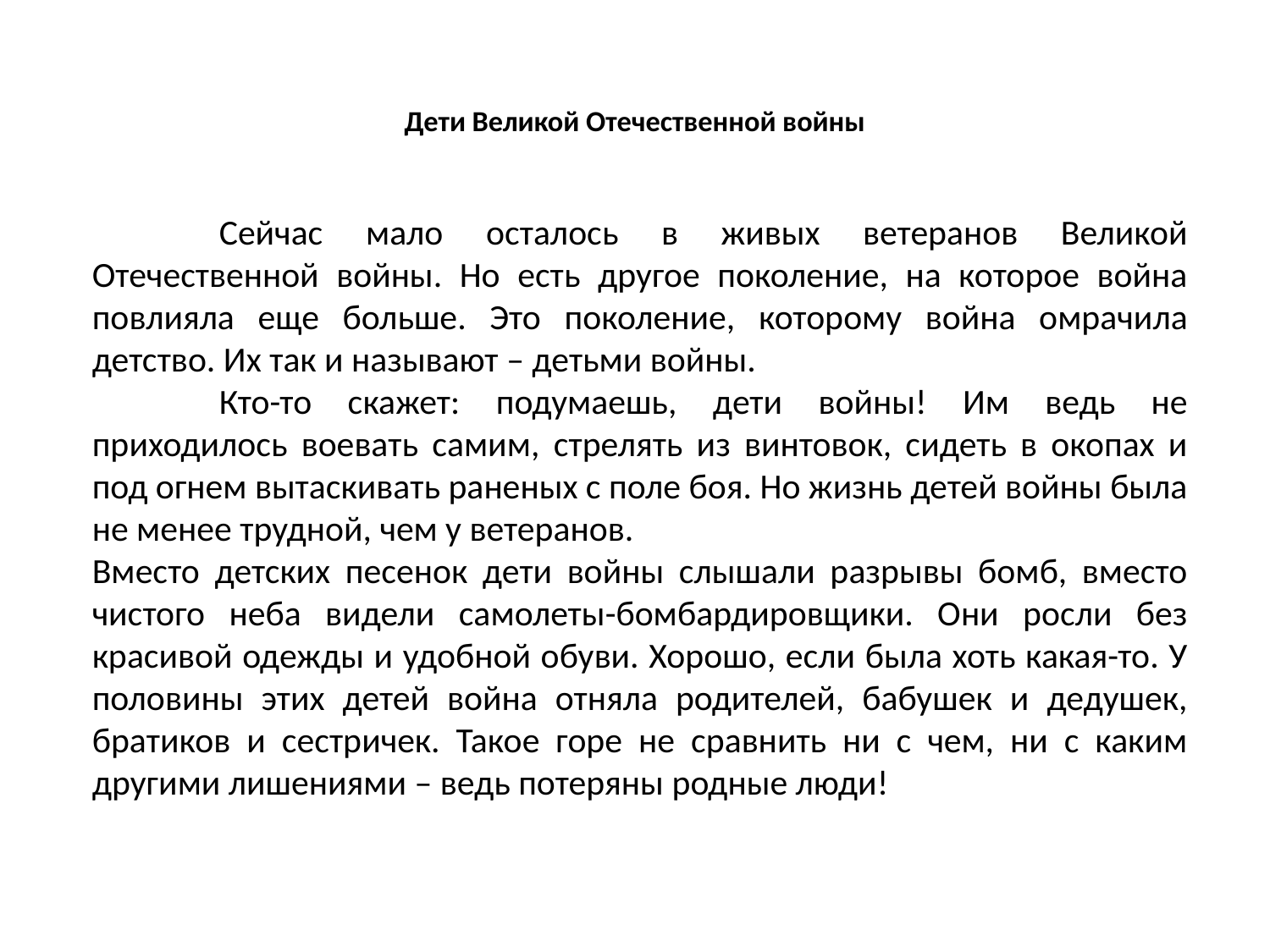

# Дети Великой Отечественной войны
	Сейчас мало осталось в живых ветеранов Великой Отечественной войны. Но есть другое поколение, на которое война повлияла еще больше. Это поколение, которому война омрачила детство. Их так и называют – детьми войны.
	Кто-то скажет: подумаешь, дети войны! Им ведь не приходилось воевать самим, стрелять из винтовок, сидеть в окопах и под огнем вытаскивать раненых с поле боя. Но жизнь детей войны была не менее трудной, чем у ветеранов.
Вместо детских песенок дети войны слышали разрывы бомб, вместо чистого неба видели самолеты-бомбардировщики. Они росли без красивой одежды и удобной обуви. Хорошо, если была хоть какая-то. У половины этих детей война отняла родителей, бабушек и дедушек, братиков и сестричек. Такое горе не сравнить ни с чем, ни с каким другими лишениями – ведь потеряны родные люди!